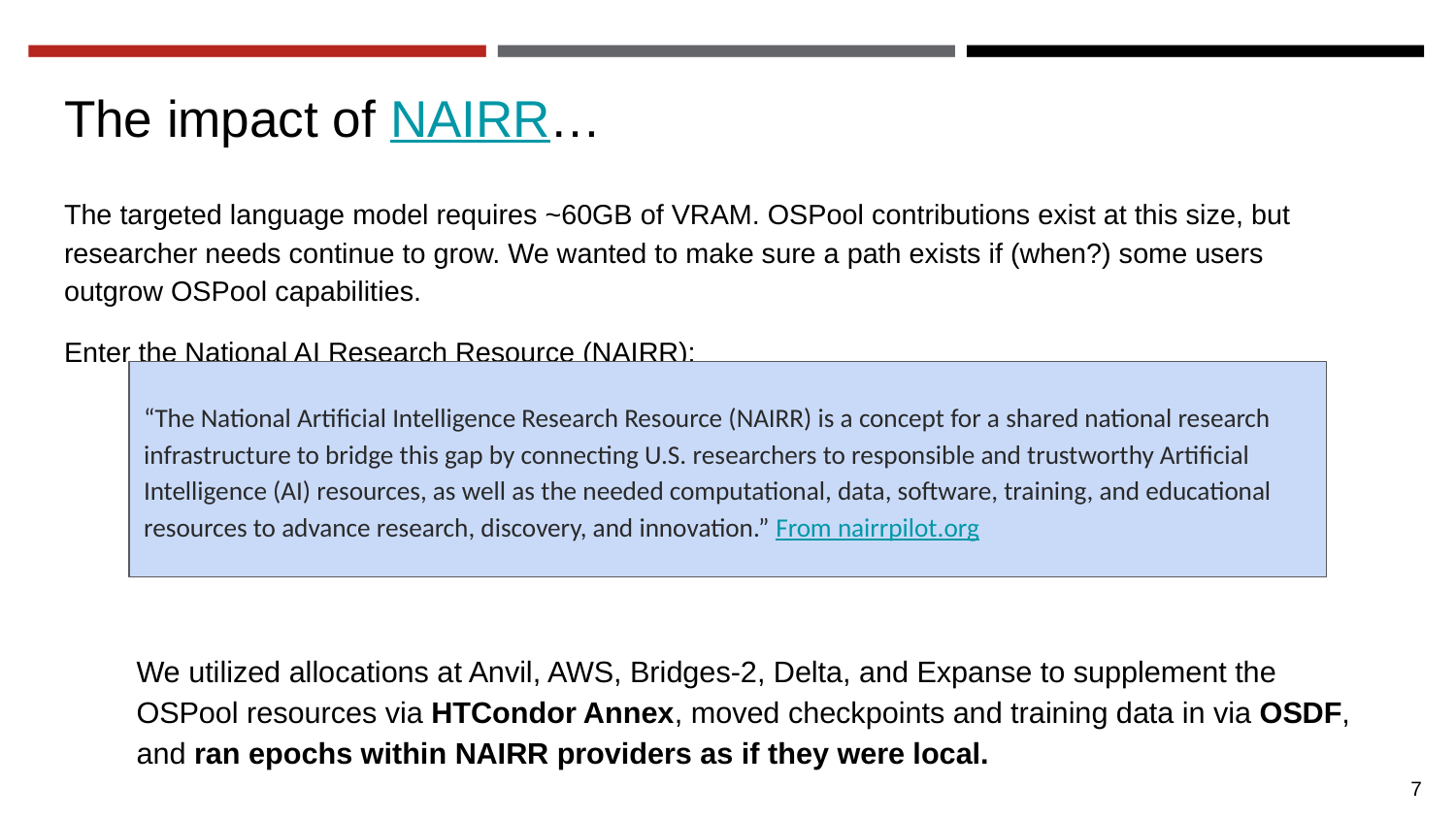

# The impact of NAIRR…
The targeted language model requires ~60GB of VRAM. OSPool contributions exist at this size, but researcher needs continue to grow. We wanted to make sure a path exists if (when?) some users outgrow OSPool capabilities.
Enter the National AI Research Resource (NAIRR):

We utilized allocations at Anvil, AWS, Bridges-2, Delta, and Expanse to supplement the OSPool resources via HTCondor Annex, moved checkpoints and training data in via OSDF, and ran epochs within NAIRR providers as if they were local.
“The National Artificial Intelligence Research Resource (NAIRR) is a concept for a shared national research infrastructure to bridge this gap by connecting U.S. researchers to responsible and trustworthy Artificial Intelligence (AI) resources, as well as the needed computational, data, software, training, and educational resources to advance research, discovery, and innovation.” From nairrpilot.org
7